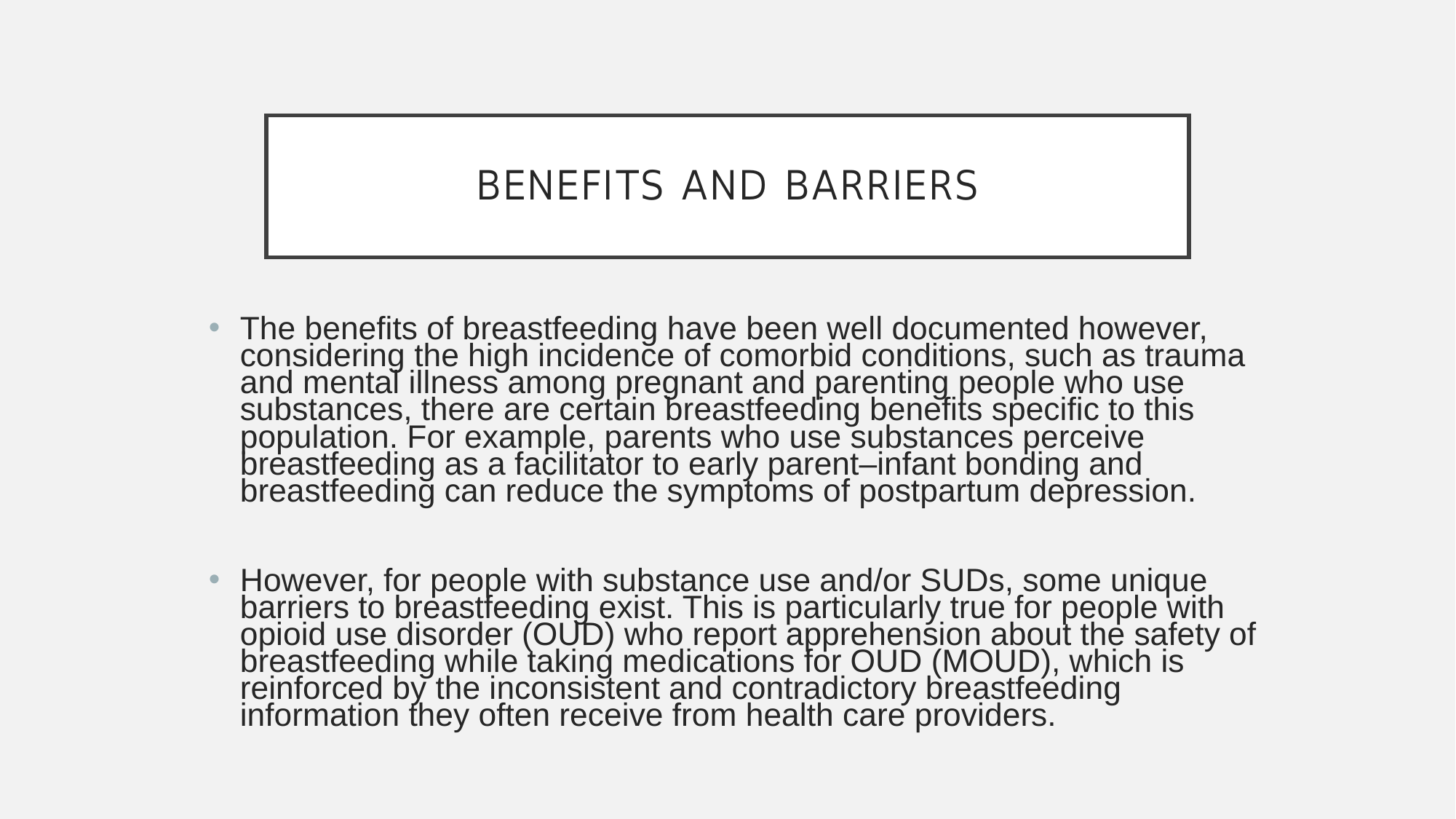

# Benefits and Barriers
The benefits of breastfeeding have been well documented however, considering the high incidence of comorbid conditions, such as trauma and mental illness among pregnant and parenting people who use substances, there are certain breastfeeding benefits specific to this population. For example, parents who use substances perceive breastfeeding as a facilitator to early parent–infant bonding and breastfeeding can reduce the symptoms of postpartum depression.

However, for people with substance use and/or SUDs, some unique barriers to breastfeeding exist. This is particularly true for people with opioid use disorder (OUD) who report apprehension about the safety of breastfeeding while taking medications for OUD (MOUD), which is reinforced by the inconsistent and contradictory breastfeeding information they often receive from health care providers.